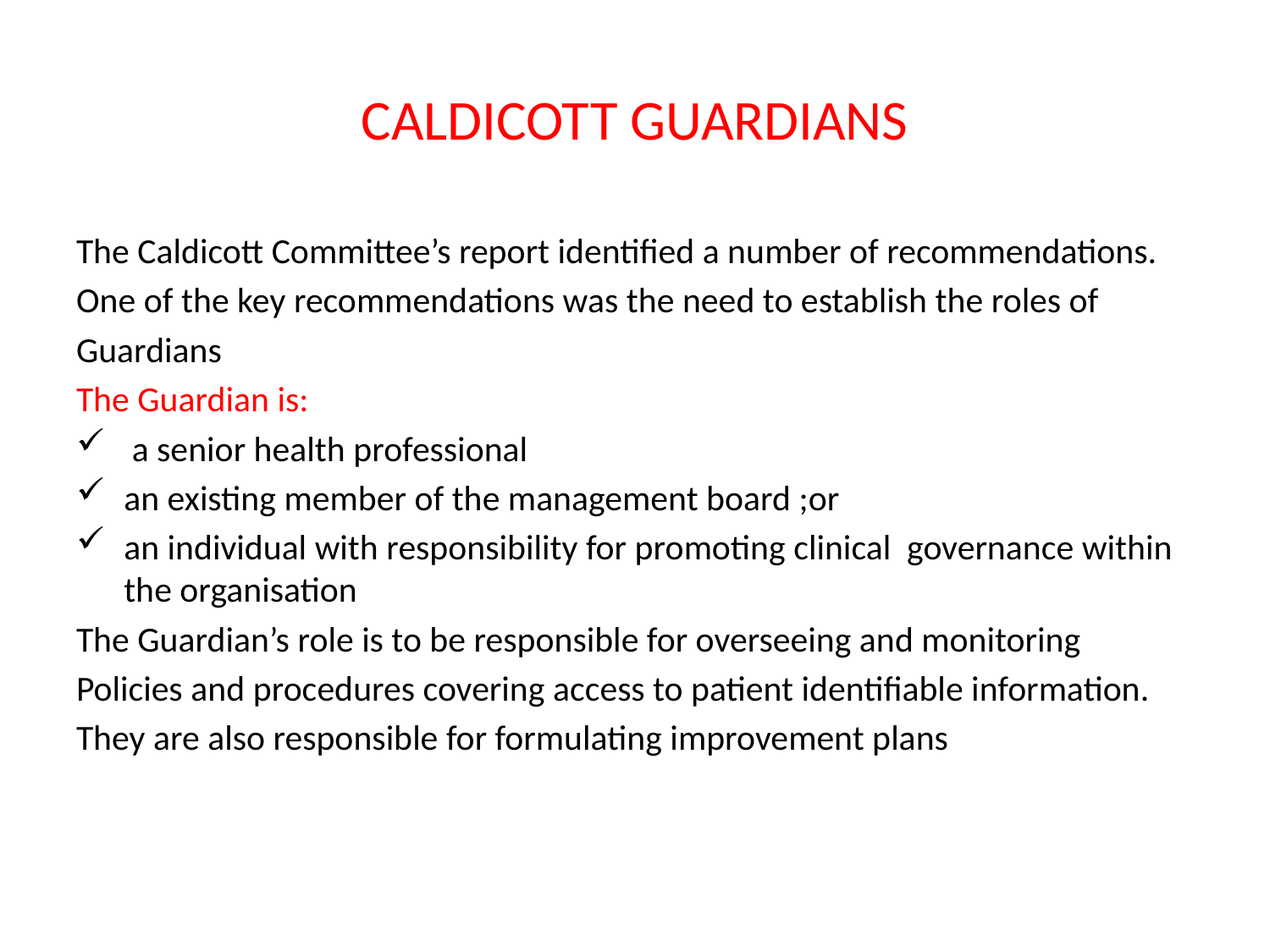

# CALDICOTT GUARDIANS
The Caldicott Committee’s report identified a number of recommendations.
One of the key recommendations was the need to establish the roles of
Guardians
The Guardian is:
 a senior health professional
an existing member of the management board ;or
an individual with responsibility for promoting clinical  governance within the organisation
The Guardian’s role is to be responsible for overseeing and monitoring
Policies and procedures covering access to patient identifiable information.
They are also responsible for formulating improvement plans